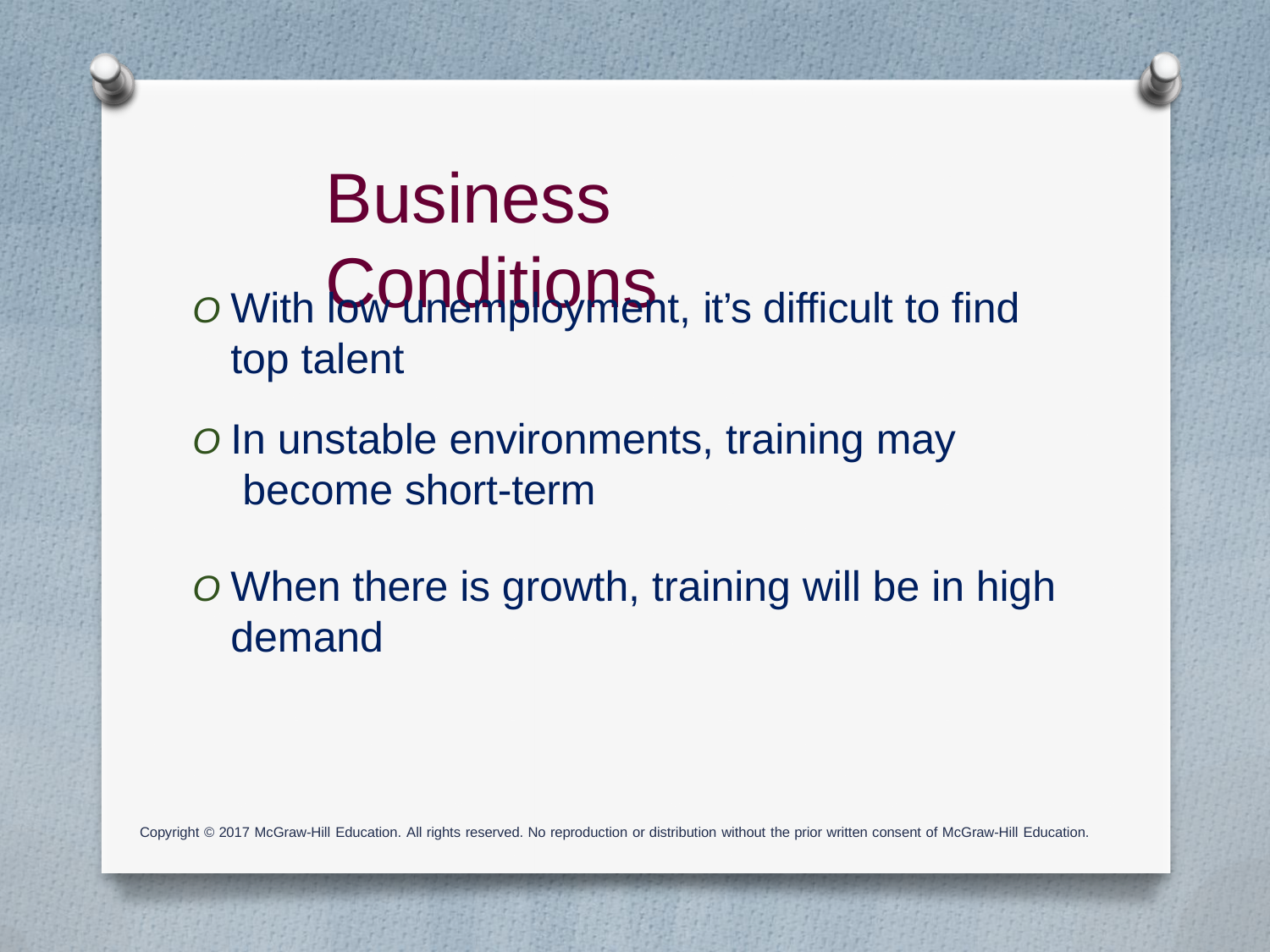

# Business Conditions
O With low unemployment, it’s difficult to find  top talent
O In unstable environments, training may  become short-term

O When there is growth, training will be in high  demand
Copyright © 2017 McGraw-Hill Education. All rights reserved. No reproduction or distribution without the prior written consent of McGraw-Hill Education.